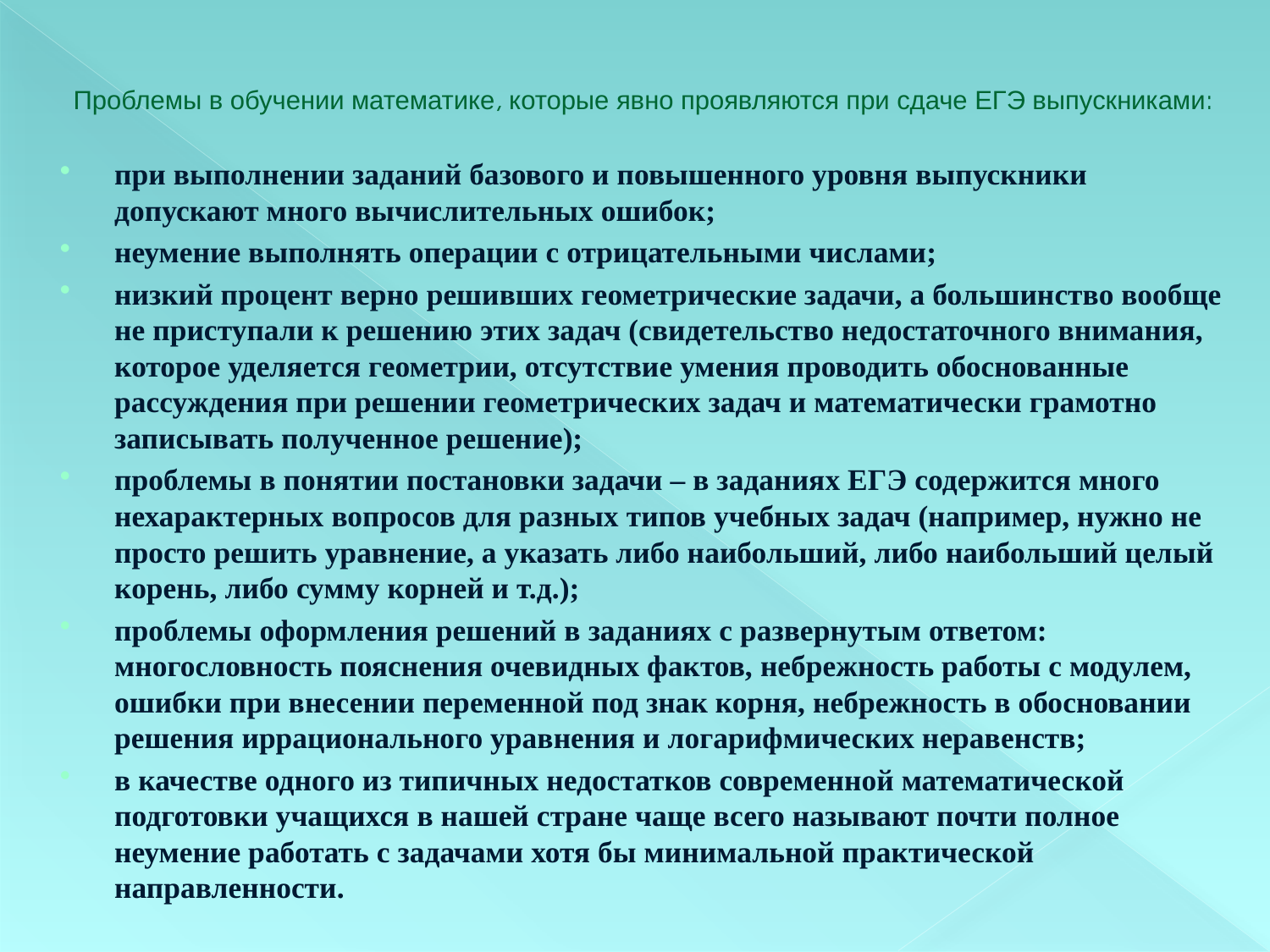

# Проблемы в обучении математике, которые явно проявляются при сдаче ЕГЭ выпускниками:
при выполнении заданий базового и повышенного уровня выпускники допускают много вычислительных ошибок;
неумение выполнять операции с отрицательными числами;
низкий процент верно решивших геометрические задачи, а большинство вообще не приступали к решению этих задач (свидетельство недостаточного внимания, которое уделяется геометрии, отсутствие умения проводить обоснованные рассуждения при решении геометрических задач и математически грамотно записывать полученное решение);
проблемы в понятии постановки задачи – в заданиях ЕГЭ содержится много нехарактерных вопросов для разных типов учебных задач (например, нужно не просто решить уравнение, а указать либо наибольший, либо наибольший целый корень, либо сумму корней и т.д.);
проблемы оформления решений в заданиях с развернутым ответом: многословность пояснения очевидных фактов, небрежность работы с модулем, ошибки при внесении переменной под знак корня, небрежность в обосновании решения иррационального уравнения и логарифмических неравенств;
в качестве одного из типичных недостатков современной математической подготовки учащихся в нашей стране чаще всего называют почти полное неумение работать с задачами хотя бы минимальной практической направленности.